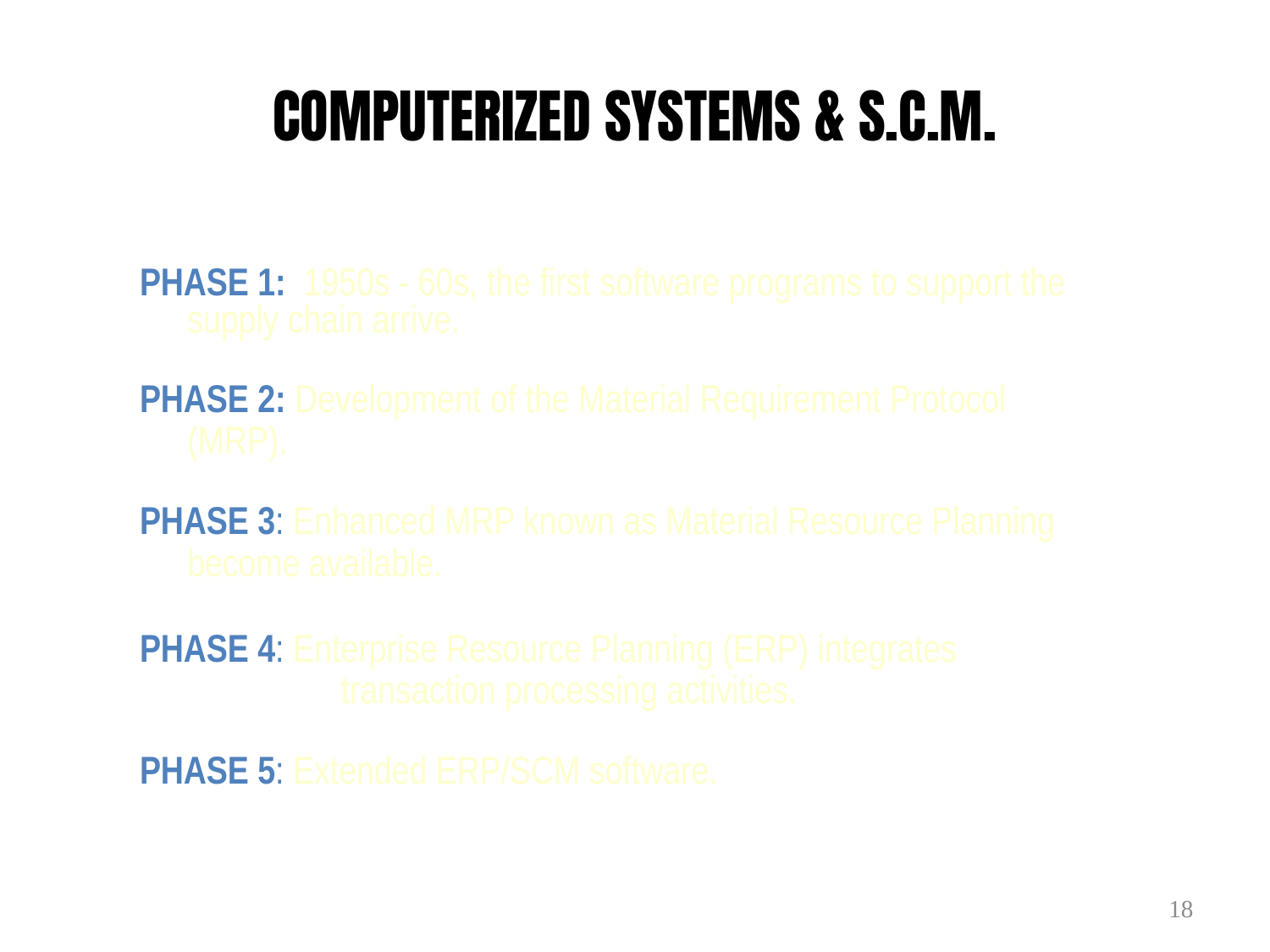

# COMPUTERIZED SYSTEMS & S.C.M.

PHASE 1:  1950s - 60s, the first software programs to support the 	     supply chain arrive.

PHASE 2: Development of the Material Requirement Protocol   	    (MRP).

PHASE 3: Enhanced MRP known as Material Resource Planning 	    become available.

PHASE 4: Enterprise Resource Planning (ERP) integrates 	    	   transaction processing activities.

PHASE 5: Extended ERP/SCM software.

18